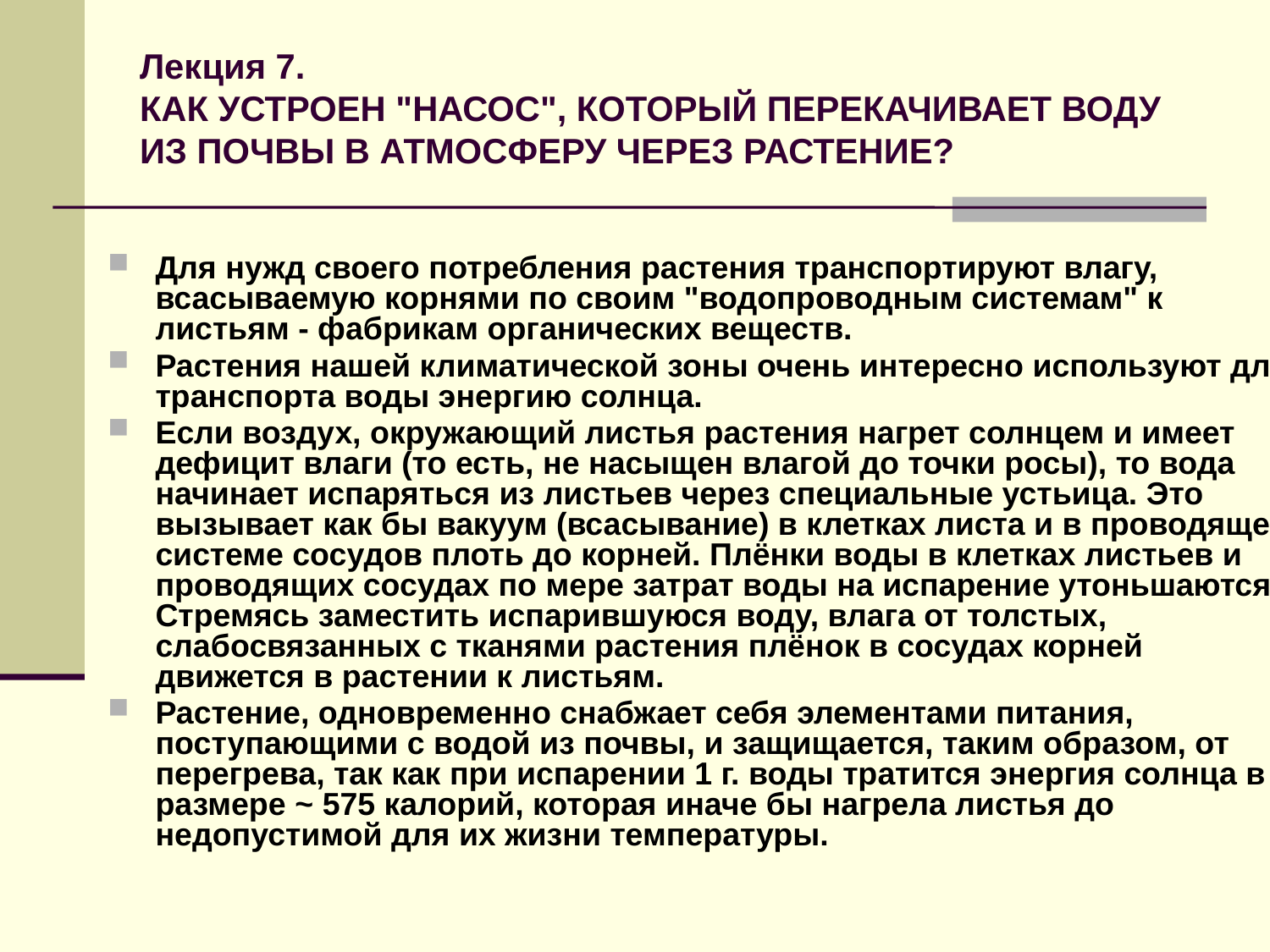

# Лекция 7. КАК УСТРОЕН "НАСОС", КОТОРЫЙ ПЕРЕКАЧИВАЕТ ВОДУ ИЗ ПОЧВЫ В АТМОСФЕРУ ЧЕРЕЗ РАСТЕНИЕ?
Для нужд своего потребления растения транспортируют влагу, всасываемую корнями по своим "водопроводным системам" к листьям - фабрикам органических веществ.
Растения нашей климатической зоны очень интересно используют для транспорта воды энергию солнца.
Если воздух, окружающий листья растения нагрет солнцем и имеет дефицит влаги (то есть, не насыщен влагой до точки росы), то вода начинает испаряться из листьев через специальные устьица. Это вызывает как бы вакуум (всасывание) в клетках листа и в проводящей системе сосудов плоть до корней. Плёнки воды в клетках листьев и проводящих сосудах по мере затрат воды на испарение утоньшаются. Стремясь заместить испарившуюся воду, влага от толстых, слабосвязанных с тканями растения плёнок в сосудах корней движется в растении к листьям.
Растение, одновременно снабжает себя элементами питания, поступающими с водой из почвы, и защищается, таким образом, от перегрева, так как при испарении 1 г. воды тратится энергия солнца в размере ~ 575 калорий, которая иначе бы нагрела листья до недопустимой для их жизни температуры.